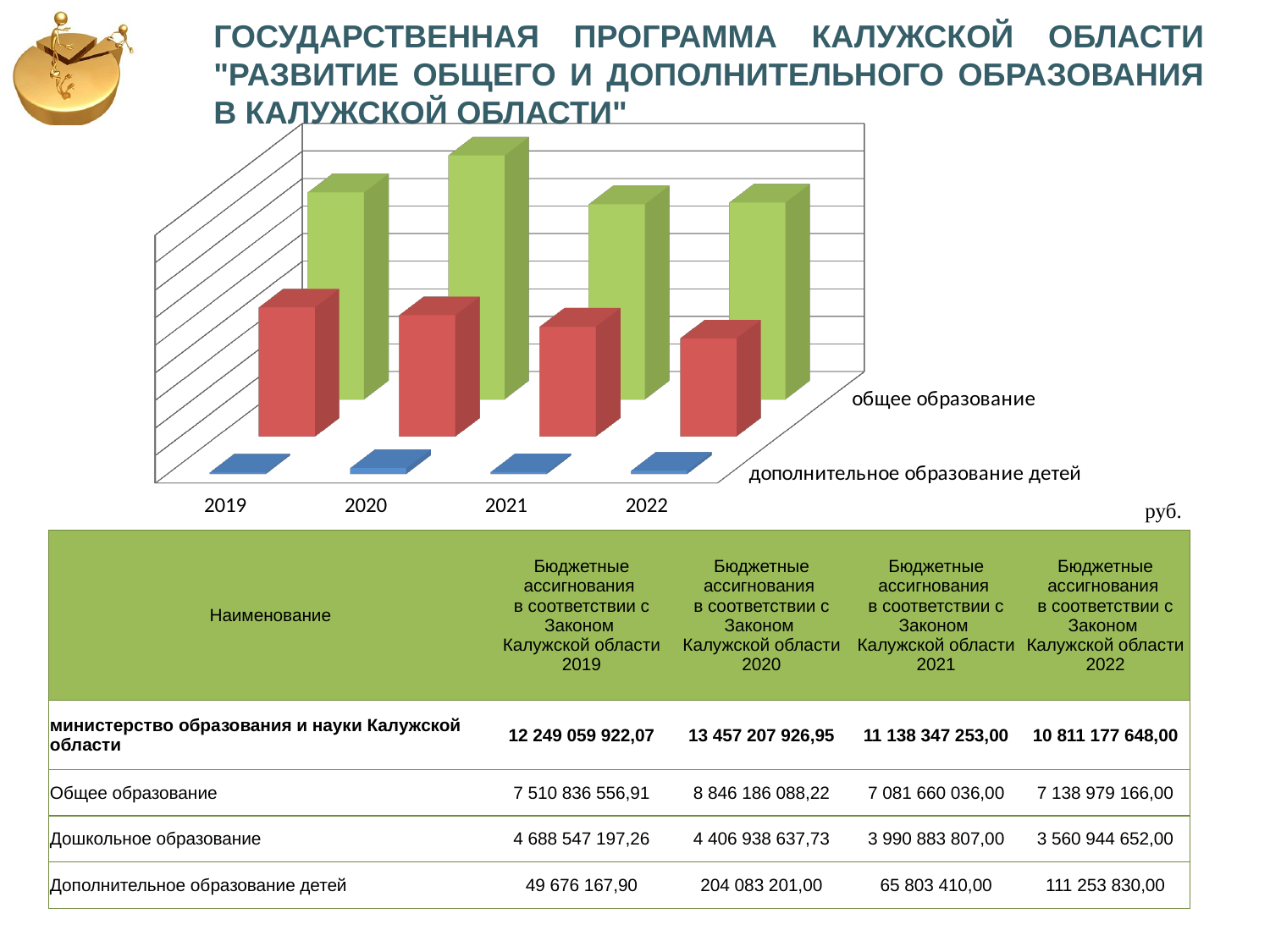

ГОСУДАРСТВЕННАЯ ПРОГРАММА КАЛУЖСКОЙ ОБЛАСТИ "РАЗВИТИЕ ОБЩЕГО И ДОПОЛНИТЕЛЬНОГО ОБРАЗОВАНИЯ В КАЛУЖСКОЙ ОБЛАСТИ"

[unsupported chart]

руб.
| Наименование | Бюджетные ассигнования в соответствии с Законом Калужской области 2019 | Бюджетные ассигнования в соответствии с Законом Калужской области 2020 | Бюджетные ассигнования в соответствии с Законом Калужской области 2021 | Бюджетные ассигнования в соответствии с Законом Калужской области 2022 |
| --- | --- | --- | --- | --- |
| министерство образования и науки Калужской области | 12 249 059 922,07 | 13 457 207 926,95 | 11 138 347 253,00 | 10 811 177 648,00 |
| Общее образование | 7 510 836 556,91 | 8 846 186 088,22 | 7 081 660 036,00 | 7 138 979 166,00 |
| Дошкольное образование | 4 688 547 197,26 | 4 406 938 637,73 | 3 990 883 807,00 | 3 560 944 652,00 |
| Дополнительное образование детей | 49 676 167,90 | 204 083 201,00 | 65 803 410,00 | 111 253 830,00 |